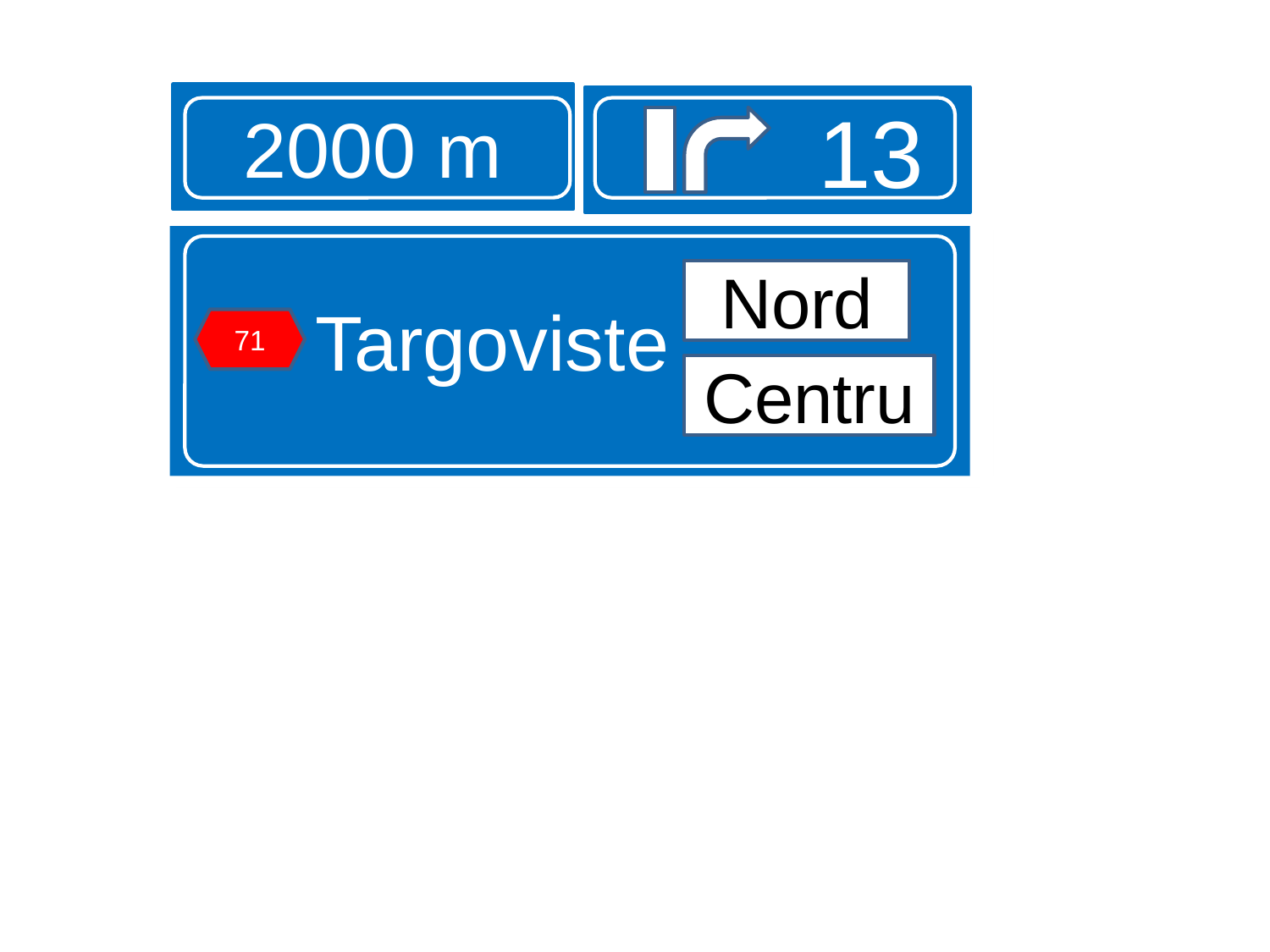

2000 m
13

Targoviste

Nord
71
Centru